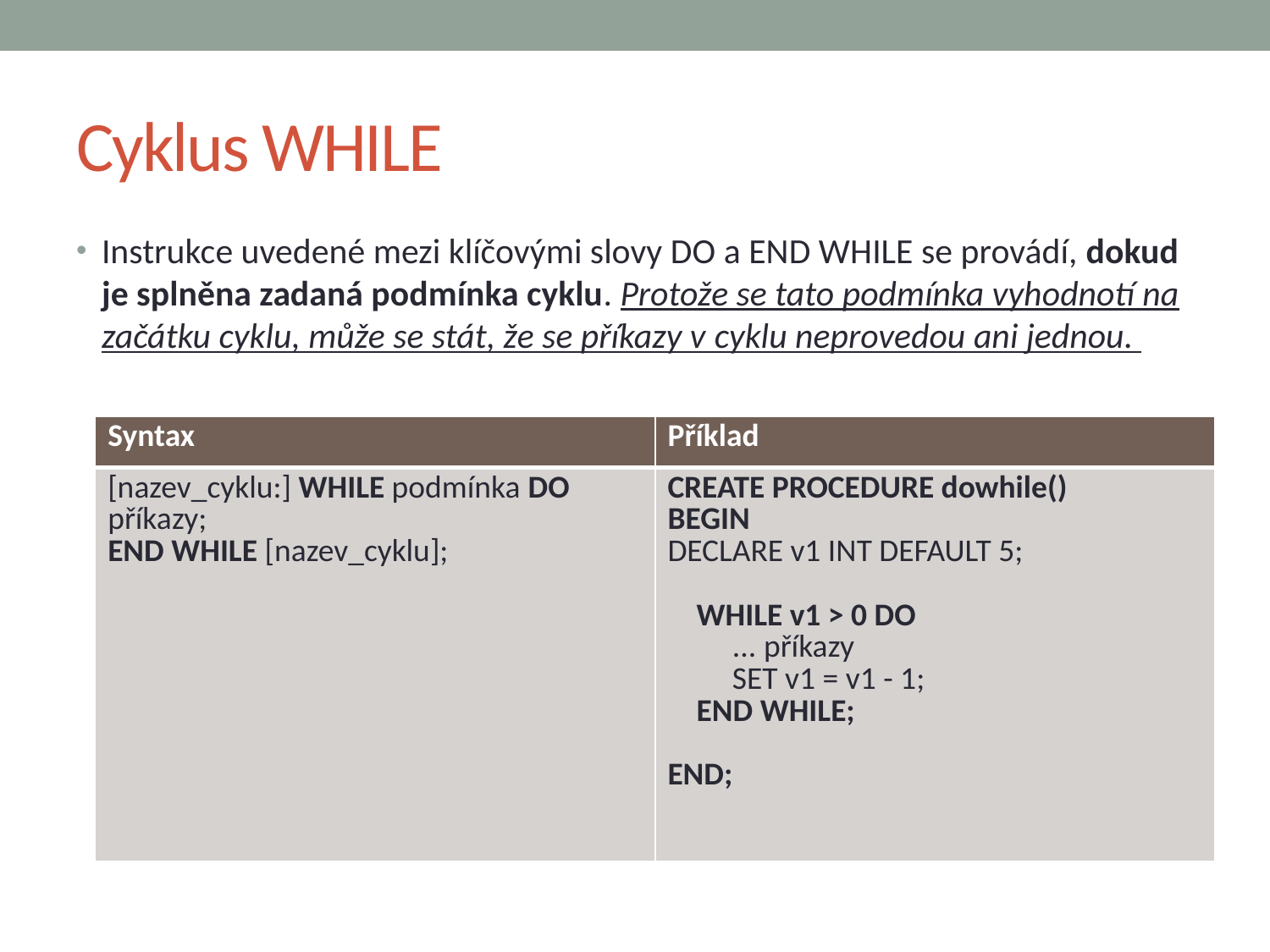

# Cyklus WHILE
Instrukce uvedené mezi klíčovými slovy DO a END WHILE se provádí, dokud je splněna zadaná podmínka cyklu. Protože se tato podmínka vyhodnotí na začátku cyklu, může se stát, že se příkazy v cyklu neprovedou ani jednou.

| Syntax | Příklad |
| --- | --- |
| [nazev\_cyklu:] WHILE podmínka DO příkazy; END WHILE [nazev\_cyklu]; | CREATE PROCEDURE dowhile() BEGIN DECLARE v1 INT DEFAULT 5; WHILE v1 > 0 DO ... příkazy SET v1 = v1 - 1; END WHILE; END; |